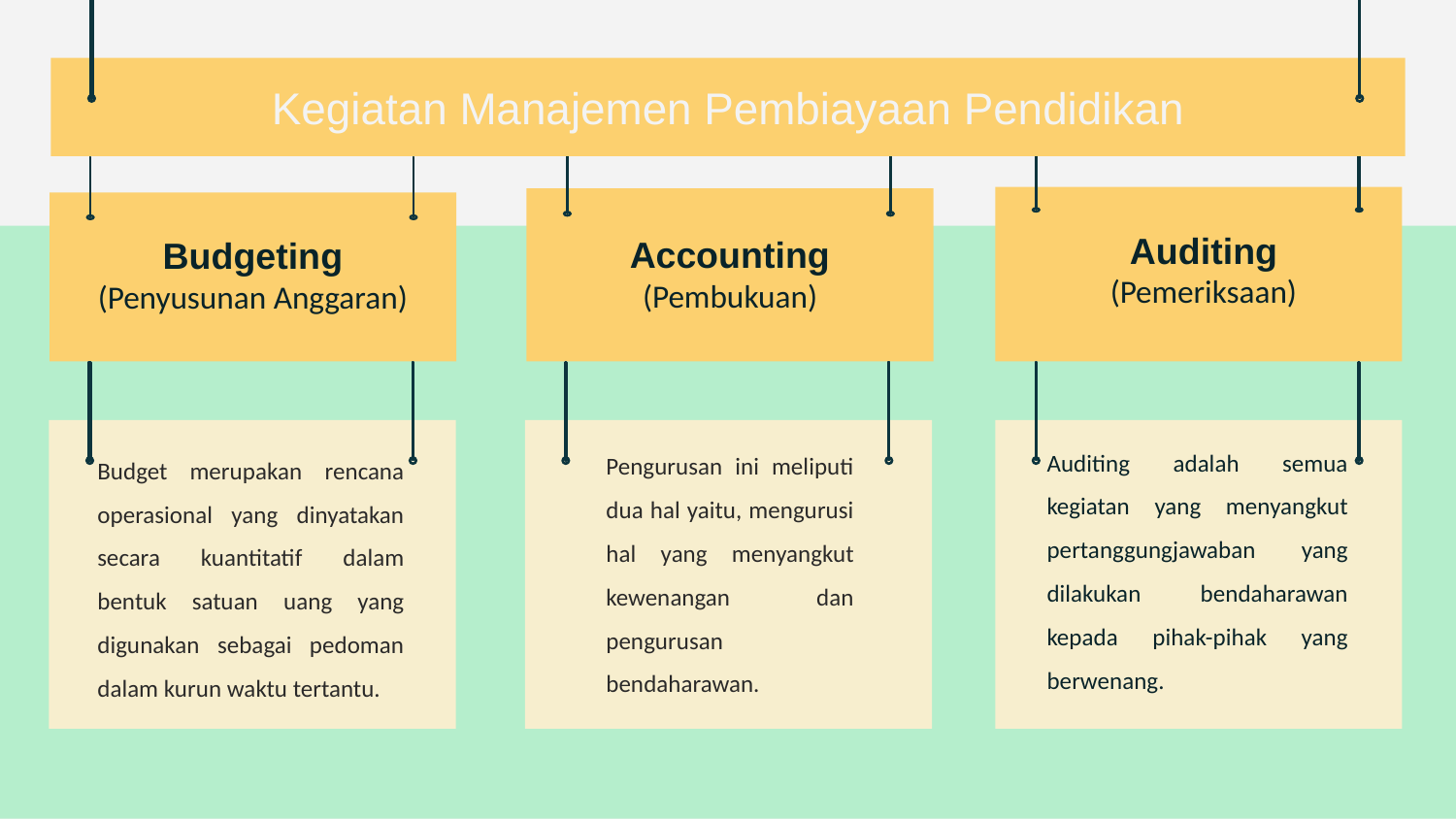

Kegiatan Manajemen Pembiayaan Pendidikan

# Budgeting (Penyusunan Anggaran)
Auditing (Pemeriksaan)
Accounting (Pembukuan)

Pengurusan ini meliputi dua hal yaitu, mengurusi hal yang menyangkut kewenangan dan pengurusan bendaharawan.
Budget merupakan rencana operasional yang dinyatakan secara kuantitatif dalam bentuk satuan uang yang digunakan sebagai pedoman dalam kurun waktu tertantu.
Auditing adalah semua kegiatan yang menyangkut pertanggungjawaban yang dilakukan bendaharawan kepada pihak-pihak yang berwenang.